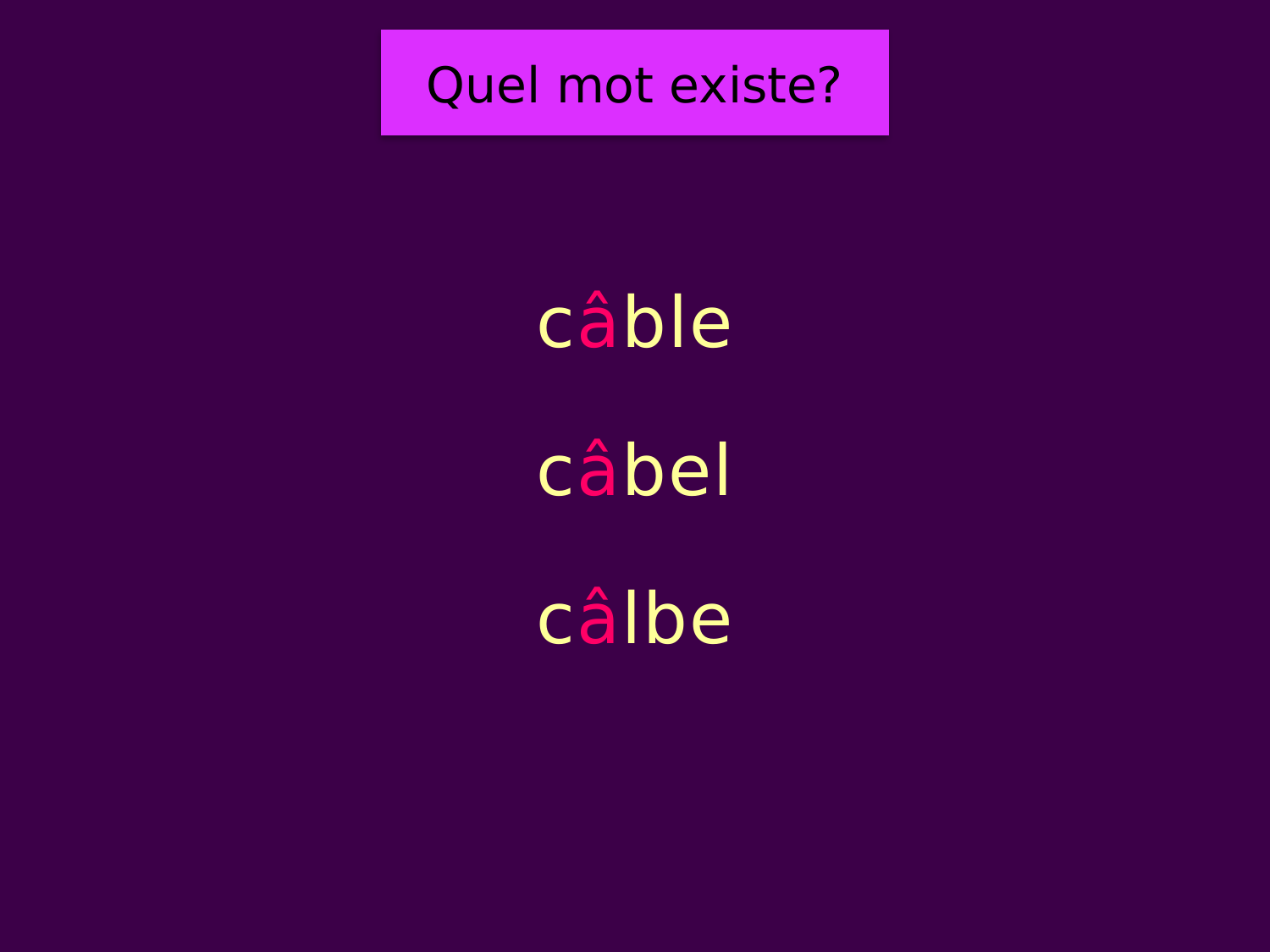

Quel mot existe?
# câble
câble
câbel
câlbe